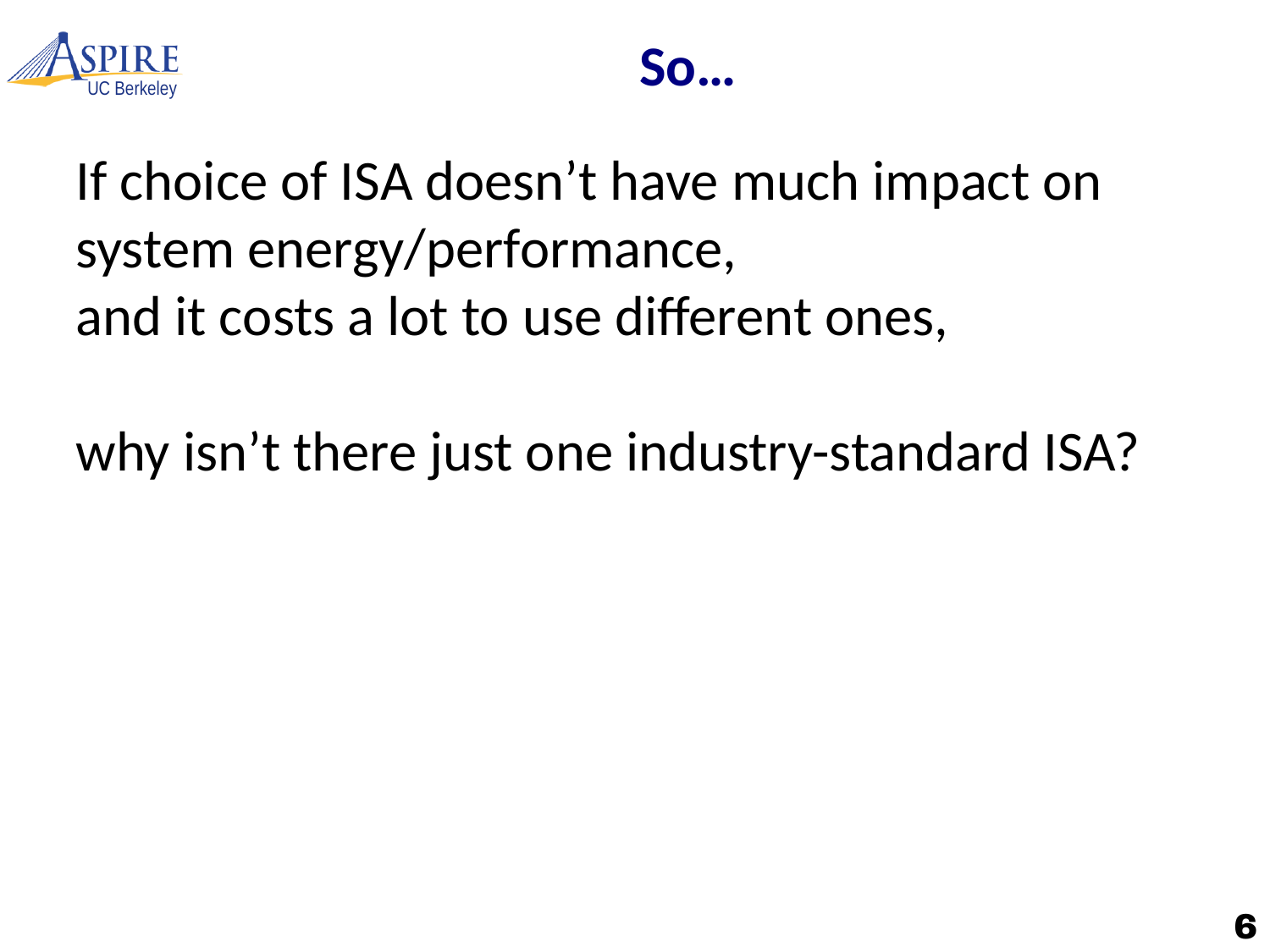

# So…
If choice of ISA doesn’t have much impact on system energy/performance,
and it costs a lot to use different ones,

why isn’t there just one industry-standard ISA?

6